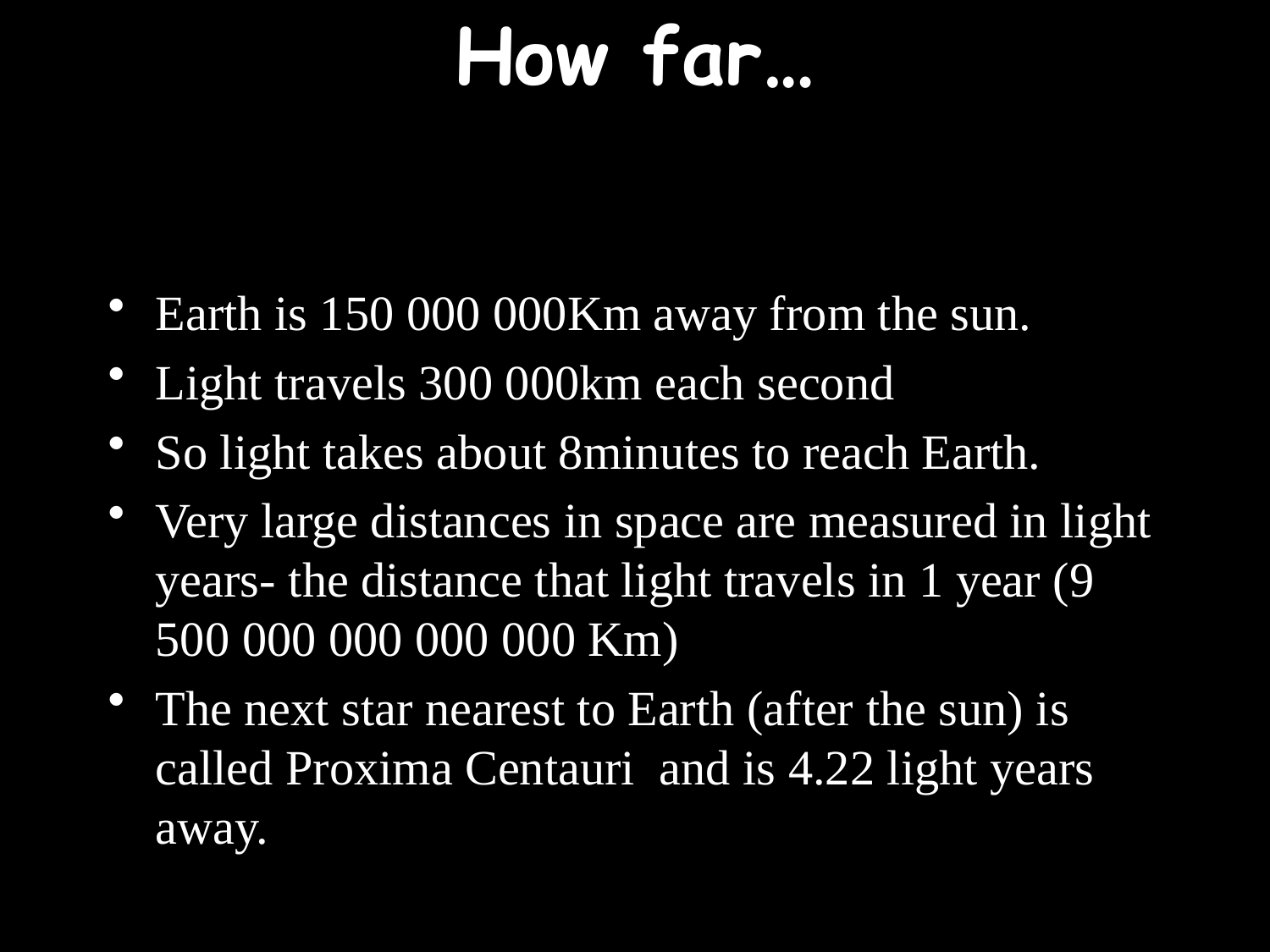

# How far…
Earth is 150 000 000Km away from the sun.
Light travels 300 000km each second
So light takes about 8minutes to reach Earth.
Very large distances in space are measured in light years- the distance that light travels in 1 year (9 500 000 000 000 000 Km)
The next star nearest to Earth (after the sun) is called Proxima Centauri  and is 4.22 light years away.